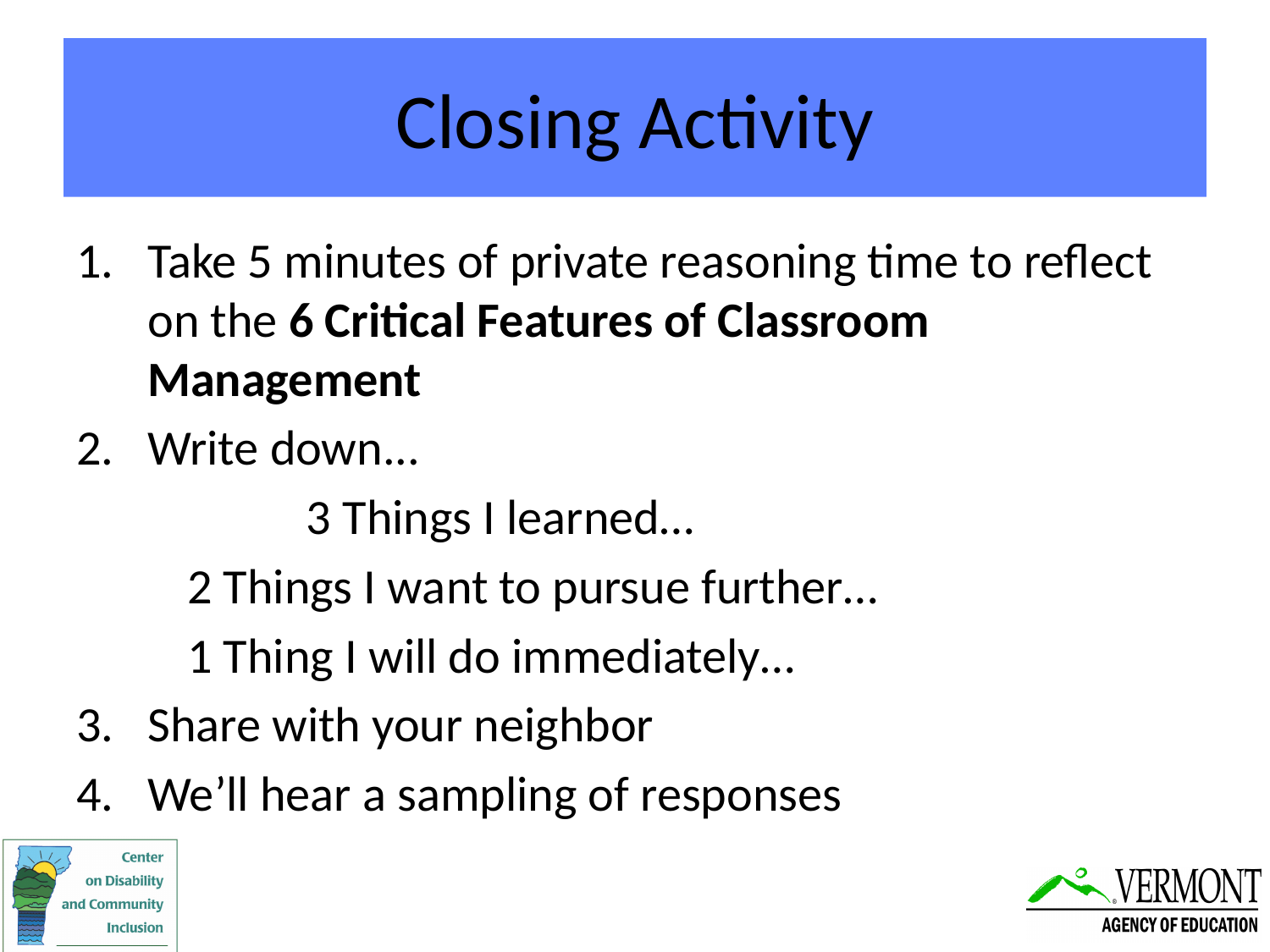

# Closing Activity
Take 5 minutes of private reasoning time to reflect on the 6 Critical Features of Classroom Management
Write down...
	     3 Things I learned…
2 Things I want to pursue further…
1 Thing I will do immediately…
Share with your neighbor
We’ll hear a sampling of responses